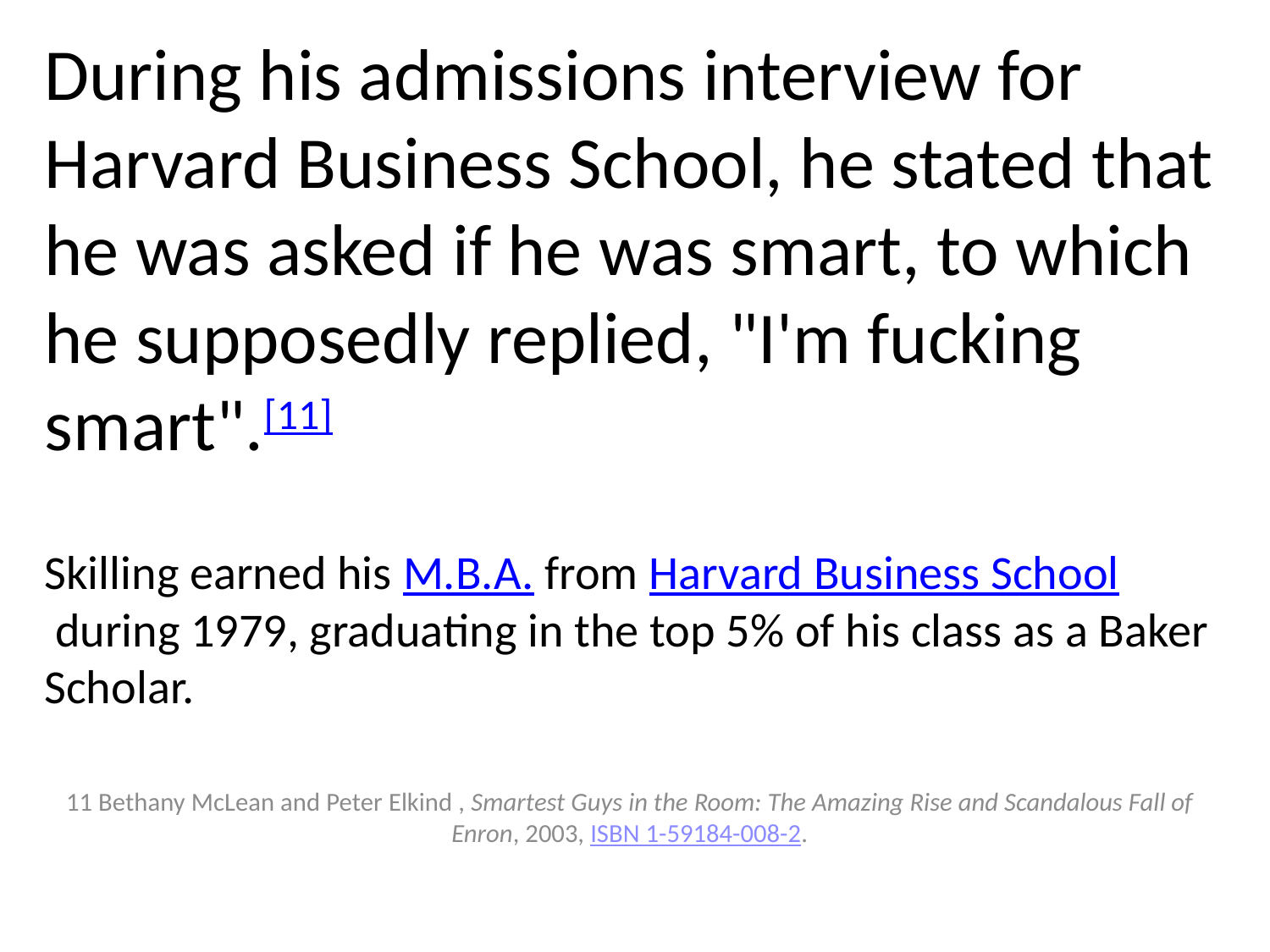

During his admissions interview for Harvard Business School, he stated that he was asked if he was smart, to which he supposedly replied, "I'm fucking smart".[11]

Skilling earned his M.B.A. from Harvard Business School during 1979, graduating in the top 5% of his class as a Baker Scholar.

11 Bethany McLean and Peter Elkind , Smartest Guys in the Room: The Amazing Rise and Scandalous Fall of Enron, 2003, ISBN 1-59184-008-2.